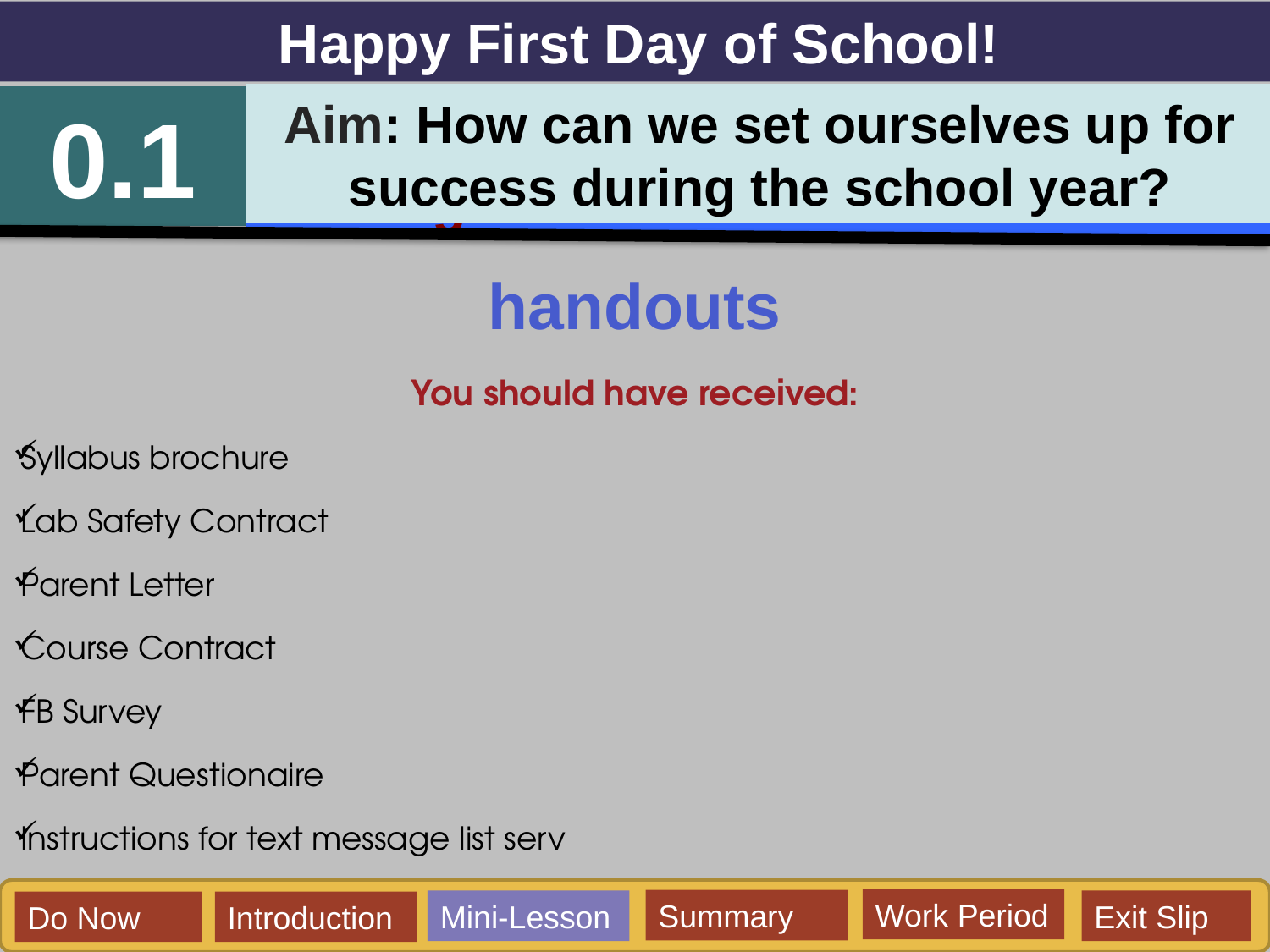

Happy First Day of School!
Aim: How can we set ourselves up for success during the school year?
0.1
Aim: How is pressure and volume of a gas related to each other?
handouts
You should have received:
Syllabus brochure
Lab Safety Contract
Parent Letter
Course Contract
FB Survey
Parent Questionaire
Instructions for text message list serv

Work Period
Summary
Mini-Lesson
Exit Slip
Do Now
Introduction